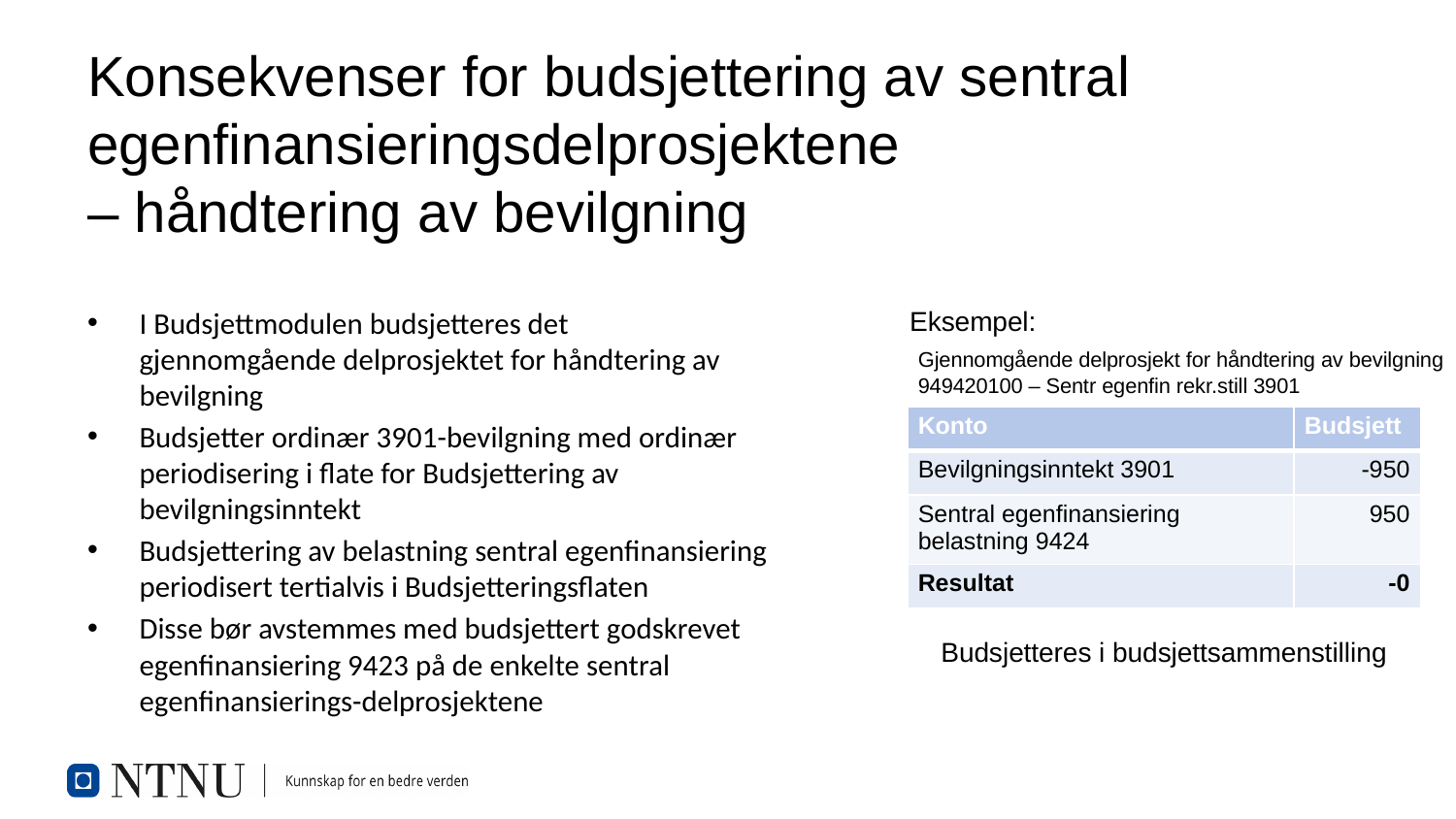

# Konsekvenser for budsjettering av sentral egenfinansieringsdelprosjektene – håndtering av bevilgning
I Budsjettmodulen budsjetteres det gjennomgående delprosjektet for håndtering av bevilgning
Budsjetter ordinær 3901-bevilgning med ordinær periodisering i flate for Budsjettering av bevilgningsinntekt
Budsjettering av belastning sentral egenfinansiering periodisert tertialvis i Budsjetteringsflaten
Disse bør avstemmes med budsjettert godskrevet egenfinansiering 9423 på de enkelte sentral egenfinansierings-delprosjektene

Eksempel:
Gjennomgående delprosjekt for håndtering av bevilgning
949420100 – Sentr egenfin rekr.still 3901

| Konto | Budsjett |
| --- | --- |
| Bevilgningsinntekt 3901 | -950 |
| Sentral egenfinansiering belastning 9424 | 950 |
| Resultat | -0 |
Budsjetteres i budsjettsammenstilling